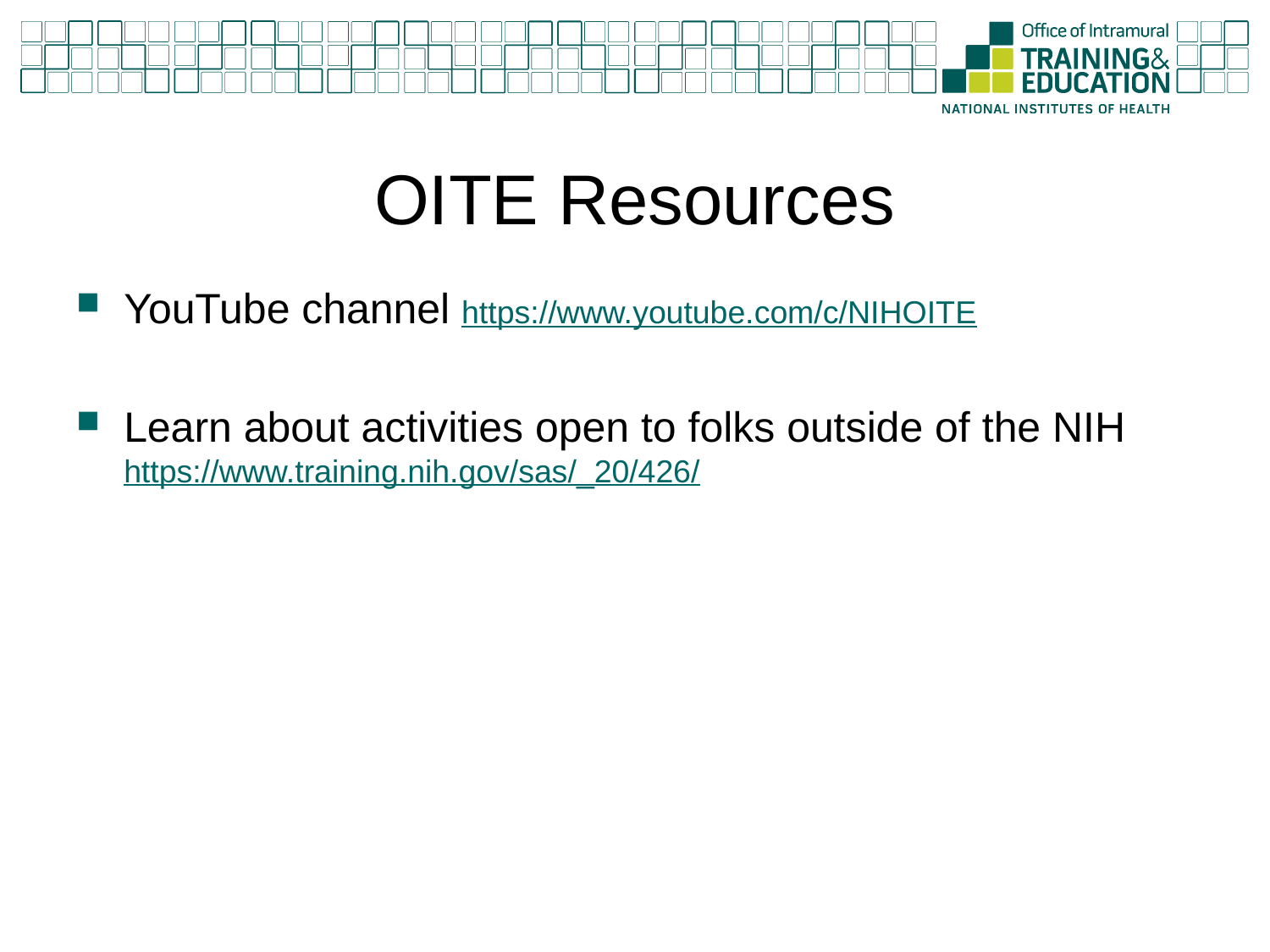

# OITE Resources
YouTube channel https://www.youtube.com/c/NIHOITE

Learn about activities open to folks outside of the NIH https://www.training.nih.gov/sas/_20/426/